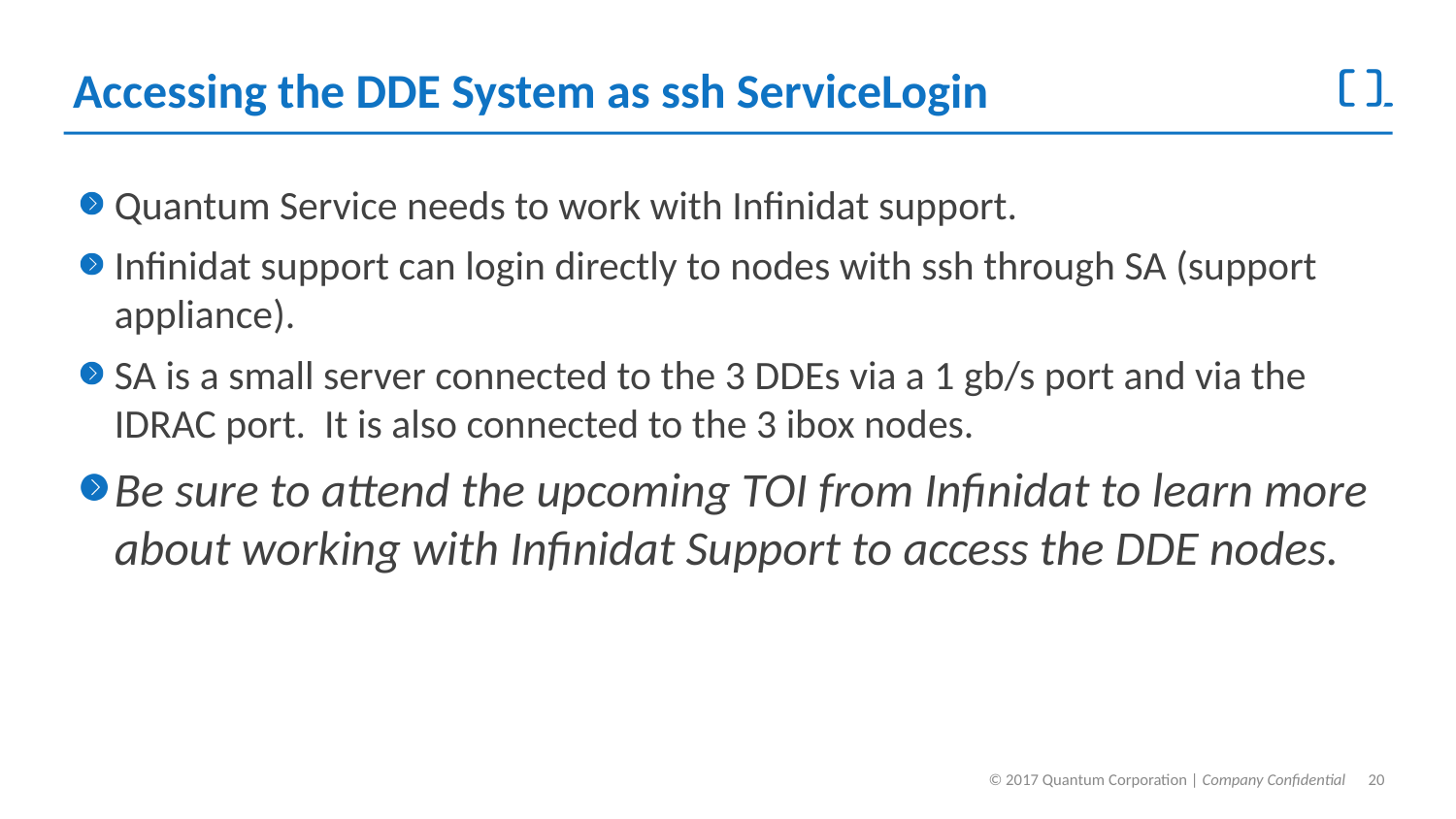

# Accessing the DDE System as ssh ServiceLogin
Quantum Service needs to work with Infinidat support.
Infinidat support can login directly to nodes with ssh through SA (support appliance).
SA is a small server connected to the 3 DDEs via a 1 gb/s port and via the IDRAC port.  It is also connected to the 3 ibox nodes.
Be sure to attend the upcoming TOI from Infinidat to learn more about working with Infinidat Support to access the DDE nodes.